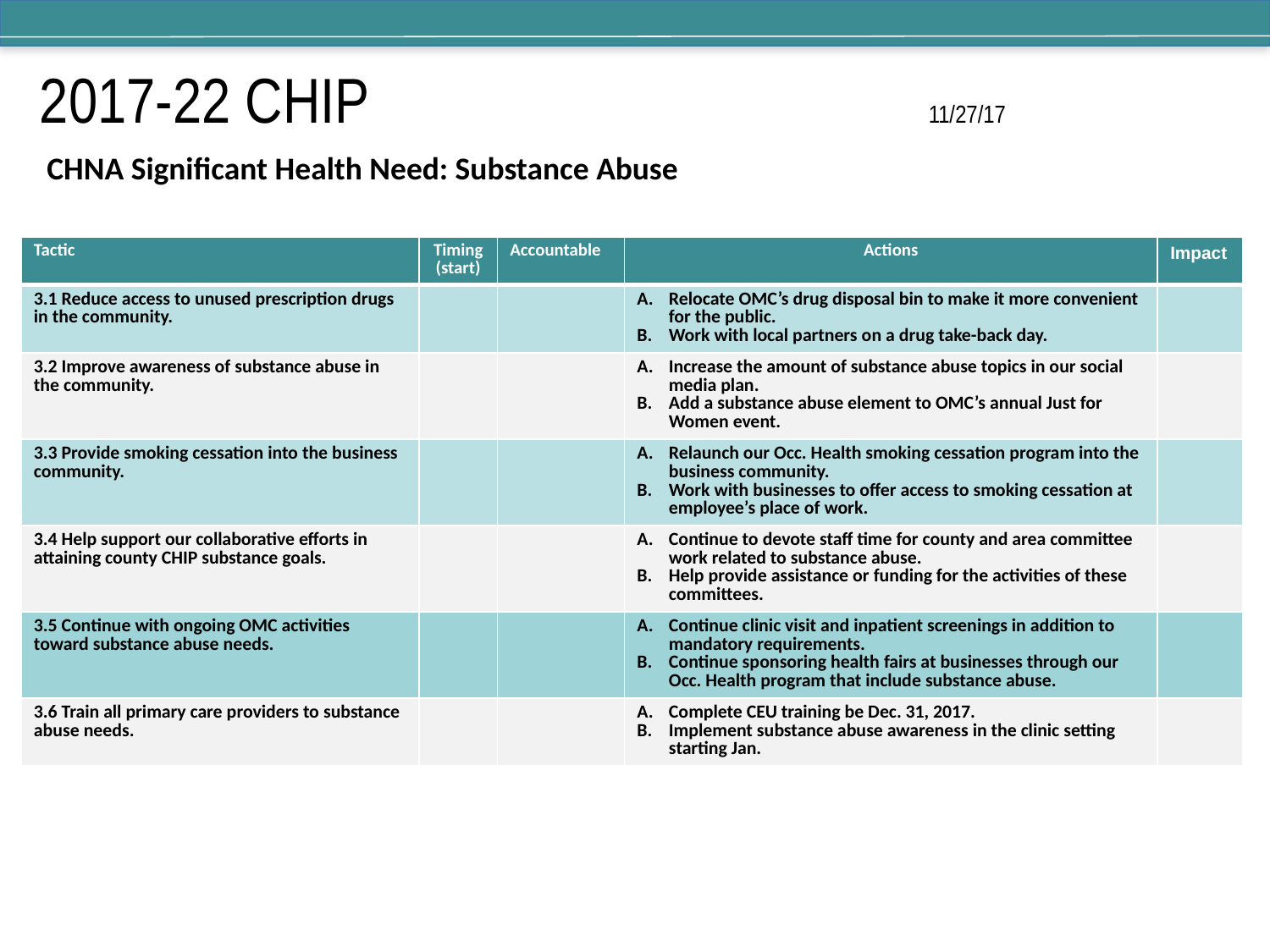

# 2017-22 CHIP		 			11/27/17
CHNA Significant Health Need: Substance Abuse

| Tactic | Timing (start) | Accountable | Actions | Impact |
| --- | --- | --- | --- | --- |
| 3.1 Reduce access to unused prescription drugs in the community. |  |  | Relocate OMC’s drug disposal bin to make it more convenient for the public. Work with local partners on a drug take-back day. |  |
| 3.2 Improve awareness of substance abuse in the community. |  |  | Increase the amount of substance abuse topics in our social media plan. Add a substance abuse element to OMC’s annual Just for Women event. |  |
| 3.3 Provide smoking cessation into the business community. |  |  | Relaunch our Occ. Health smoking cessation program into the business community. Work with businesses to offer access to smoking cessation at employee’s place of work. |  |
| 3.4 Help support our collaborative efforts in attaining county CHIP substance goals. |  |  | Continue to devote staff time for county and area committee work related to substance abuse. Help provide assistance or funding for the activities of these committees. |  |
| 3.5 Continue with ongoing OMC activities toward substance abuse needs. |  |  | Continue clinic visit and inpatient screenings in addition to mandatory requirements. Continue sponsoring health fairs at businesses through our Occ. Health program that include substance abuse. |  |
| 3.6 Train all primary care providers to substance abuse needs. |  |  | Complete CEU training be Dec. 31, 2017. Implement substance abuse awareness in the clinic setting starting Jan. |  |